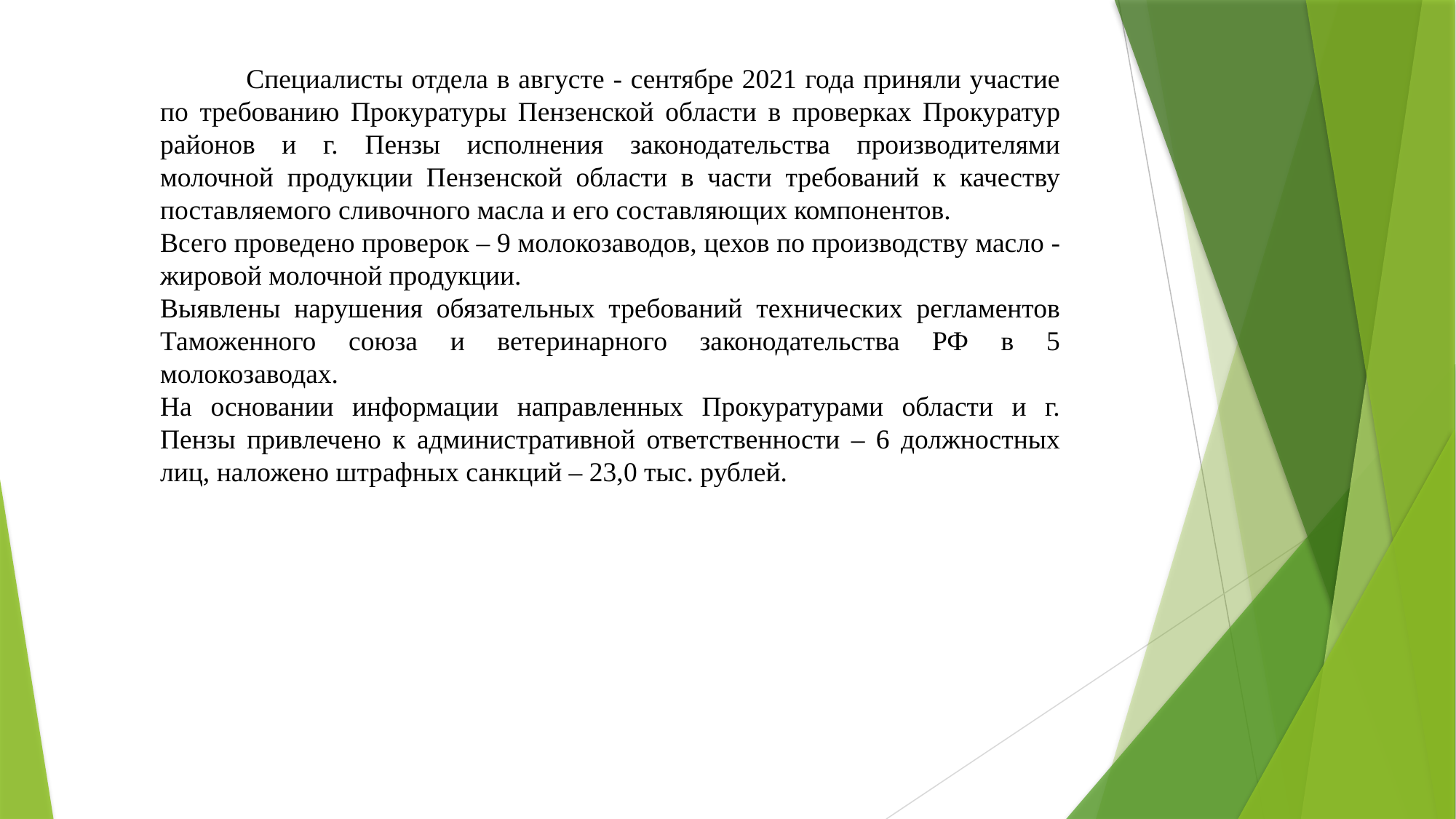

Специалисты отдела в августе - сентябре 2021 года приняли участие по требованию Прокуратуры Пензенской области в проверках Прокуратур районов и г. Пензы исполнения законодательства производителями молочной продукции Пензенской области в части требований к качеству поставляемого сливочного масла и его составляющих компонентов.
Всего проведено проверок – 9 молокозаводов, цехов по производству масло - жировой молочной продукции.
Выявлены нарушения обязательных требований технических регламентов Таможенного союза и ветеринарного законодательства РФ в 5 молокозаводах.
На основании информации направленных Прокуратурами области и г. Пензы привлечено к административной ответственности – 6 должностных лиц, наложено штрафных санкций – 23,0 тыс. рублей.